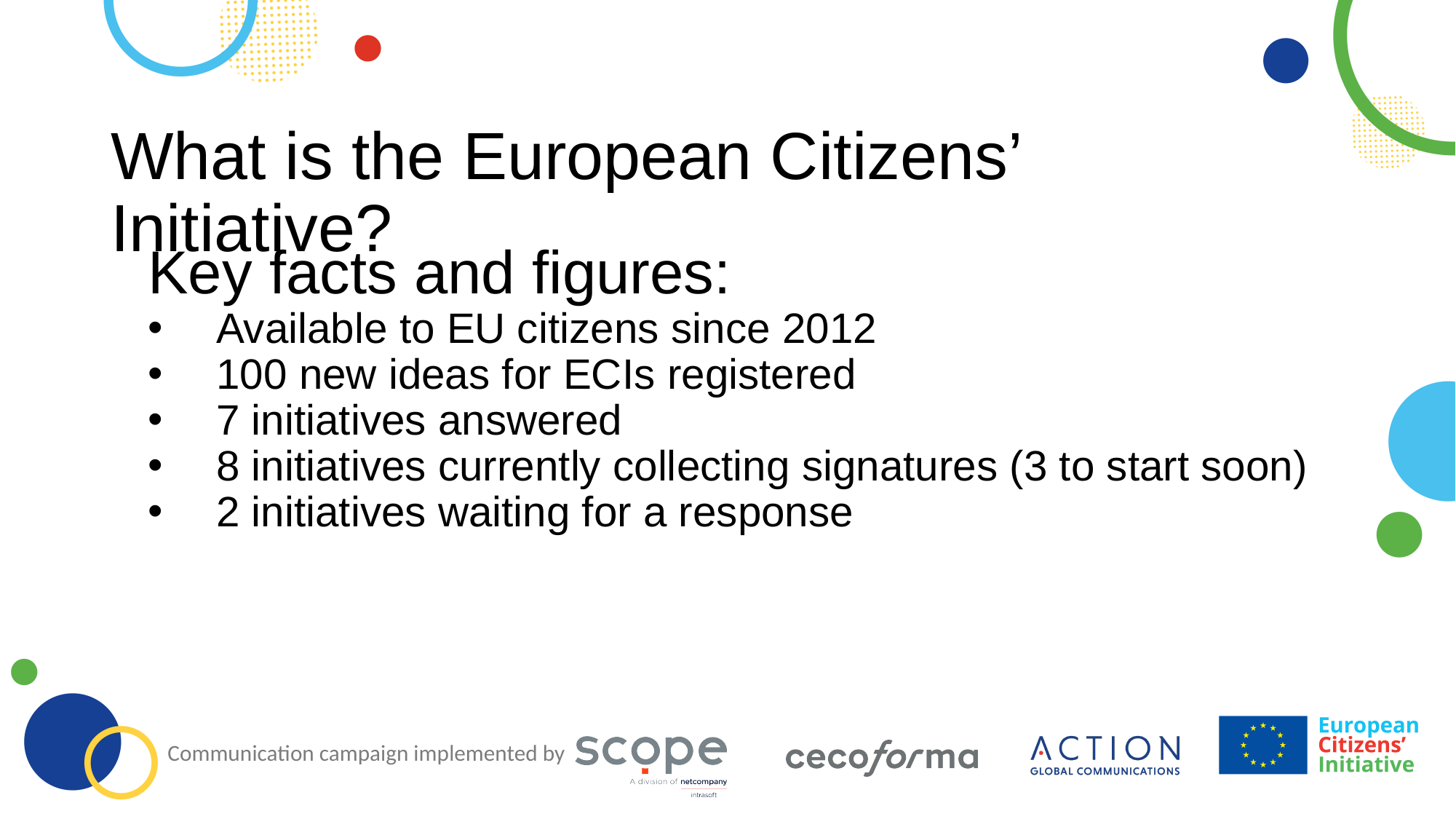

# What is the European Citizens’ Initiative?
Key facts and figures:
Available to EU citizens since 2012
100 new ideas for ECIs registered
7 initiatives answered
8 initiatives currently collecting signatures (3 to start soon)
2 initiatives waiting for a response